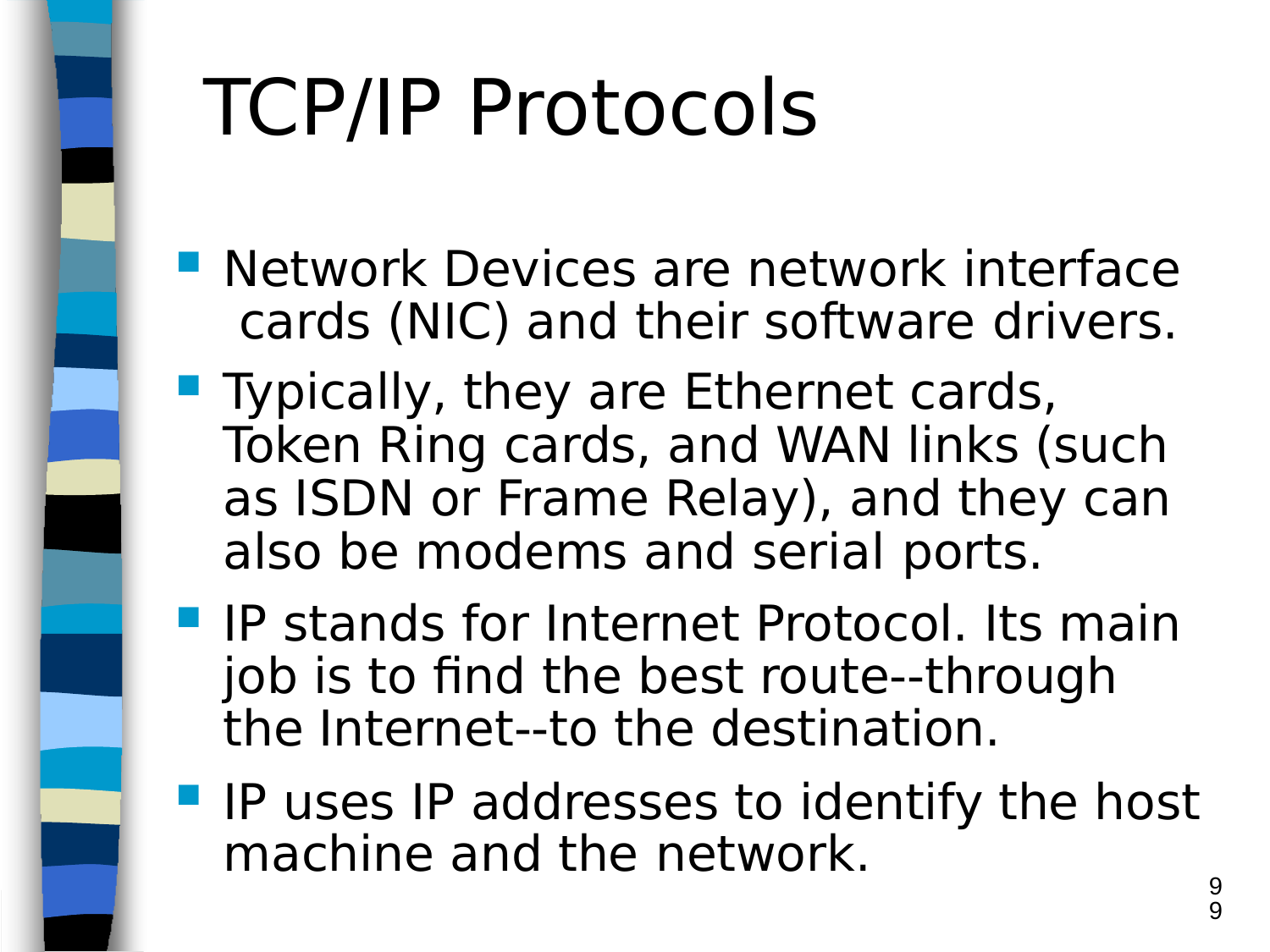

# TCP/IP Protocols
Network Devices are network interface  cards (NIC) and their software drivers.
Typically, they are Ethernet cards,  Token Ring cards, and WAN links (such  as ISDN or Frame Relay), and they can  also be modems and serial ports.
IP stands for Internet Protocol. Its main  job is to find the best route--through  the Internet--to the destination.
IP uses IP addresses to identify the host  machine and the network.
99